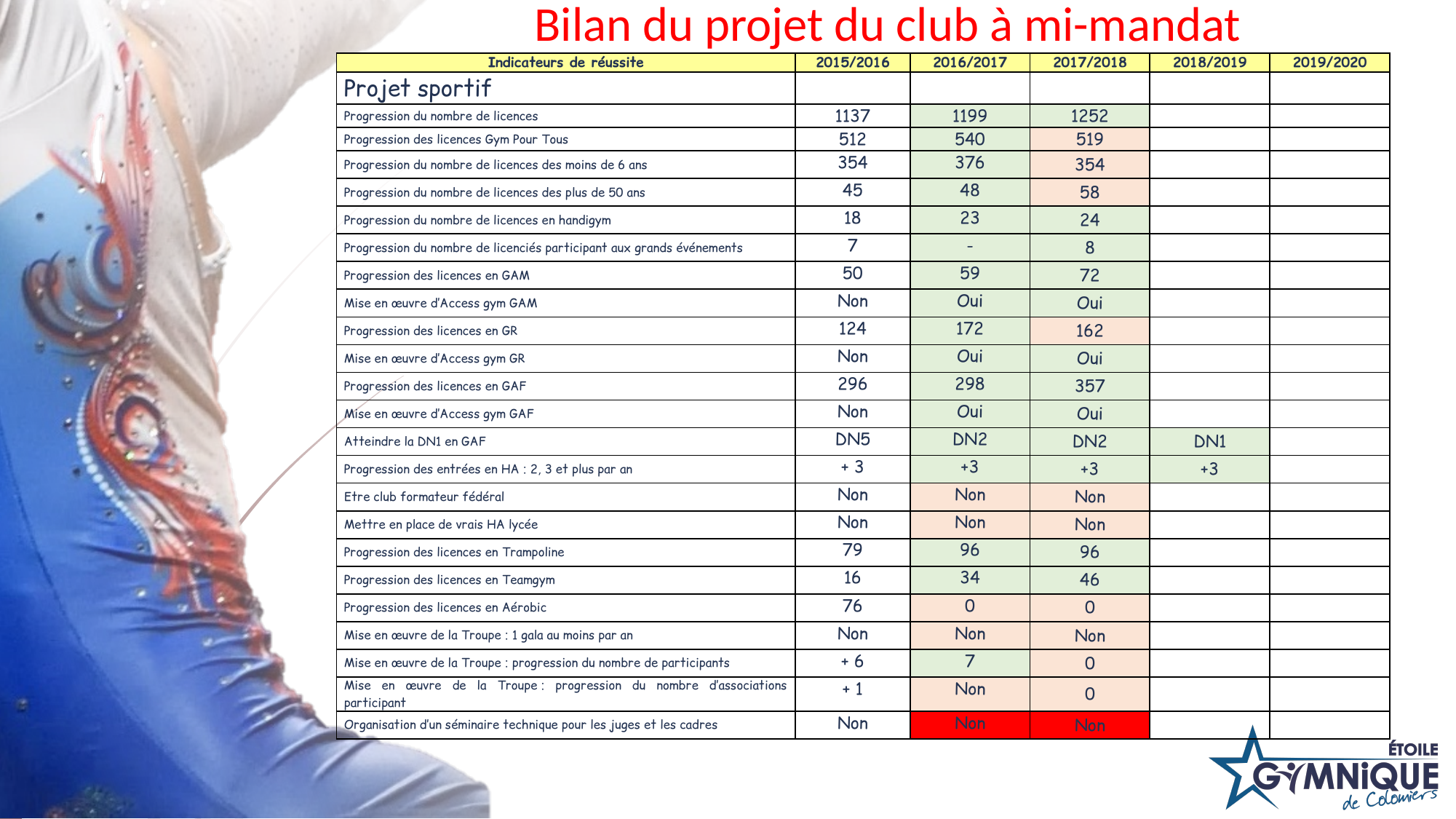

# Bilan du projet du club à mi-mandat
| Indicateurs de réussite | 2015/2016 | 2016/2017 | 2017/2018 | 2018/2019 | 2019/2020 |
| --- | --- | --- | --- | --- | --- |
| Projet sportif |  |  |  |  |  |
| Progression du nombre de licences | 1137 | 1199 | 1252 |  |  |
| Progression des licences Gym Pour Tous | 512 | 540 | 519 |  |  |
| Progression du nombre de licences des moins de 6 ans | 354 | 376 | 354 |  |  |
| Progression du nombre de licences des plus de 50 ans | 45 | 48 | 58 |  |  |
| Progression du nombre de licences en handigym | 18 | 23 | 24 |  |  |
| Progression du nombre de licenciés participant aux grands événements | 7 | - | 8 |  |  |
| Progression des licences en GAM | 50 | 59 | 72 |  |  |
| Mise en œuvre d’Access gym GAM | Non | Oui | Oui |  |  |
| Progression des licences en GR | 124 | 172 | 162 |  |  |
| Mise en œuvre d’Access gym GR | Non | Oui | Oui |  |  |
| Progression des licences en GAF | 296 | 298 | 357 |  |  |
| Mise en œuvre d’Access gym GAF | Non | Oui | Oui |  |  |
| Atteindre la DN1 en GAF | DN5 | DN2 | DN2 | DN1 |  |
| Progression des entrées en HA : 2, 3 et plus par an | + 3 | +3 | +3 | +3 |  |
| Etre club formateur fédéral | Non | Non | Non |  |  |
| Mettre en place de vrais HA lycée | Non | Non | Non |  |  |
| Progression des licences en Trampoline | 79 | 96 | 96 |  |  |
| Progression des licences en Teamgym | 16 | 34 | 46 |  |  |
| Progression des licences en Aérobic | 76 | 0 | 0 |  |  |
| Mise en œuvre de la Troupe : 1 gala au moins par an | Non | Non | Non |  |  |
| Mise en œuvre de la Troupe : progression du nombre de participants | + 6 | 7 | 0 |  |  |
| Mise en œuvre de la Troupe : progression du nombre d’associations participant | + 1 | Non | 0 |  |  |
| Organisation d’un séminaire technique pour les juges et les cadres | Non | Non | Non |  |  |